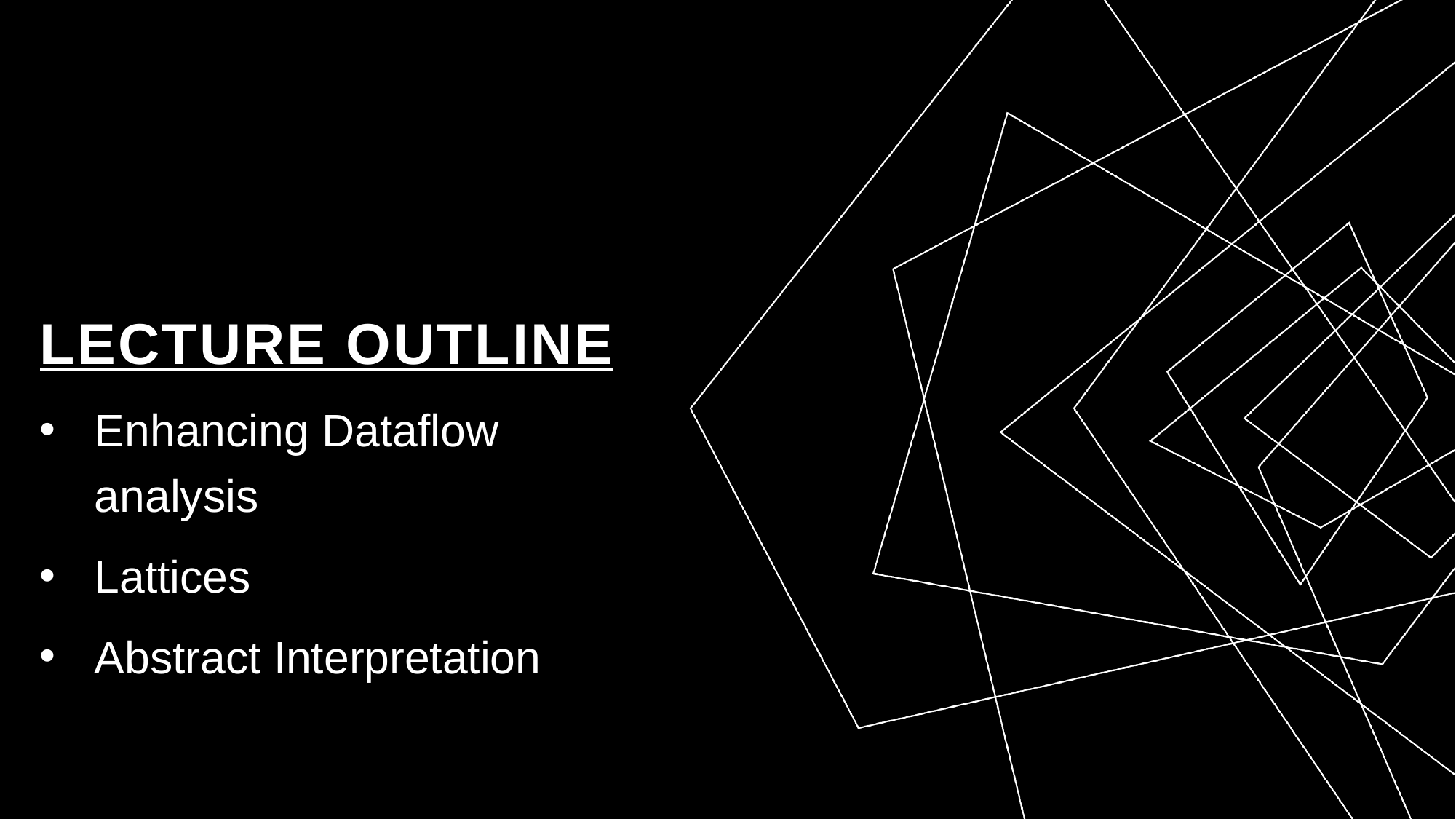

# Lecture Outline
Enhancing Dataflow analysis
Lattices
Abstract Interpretation